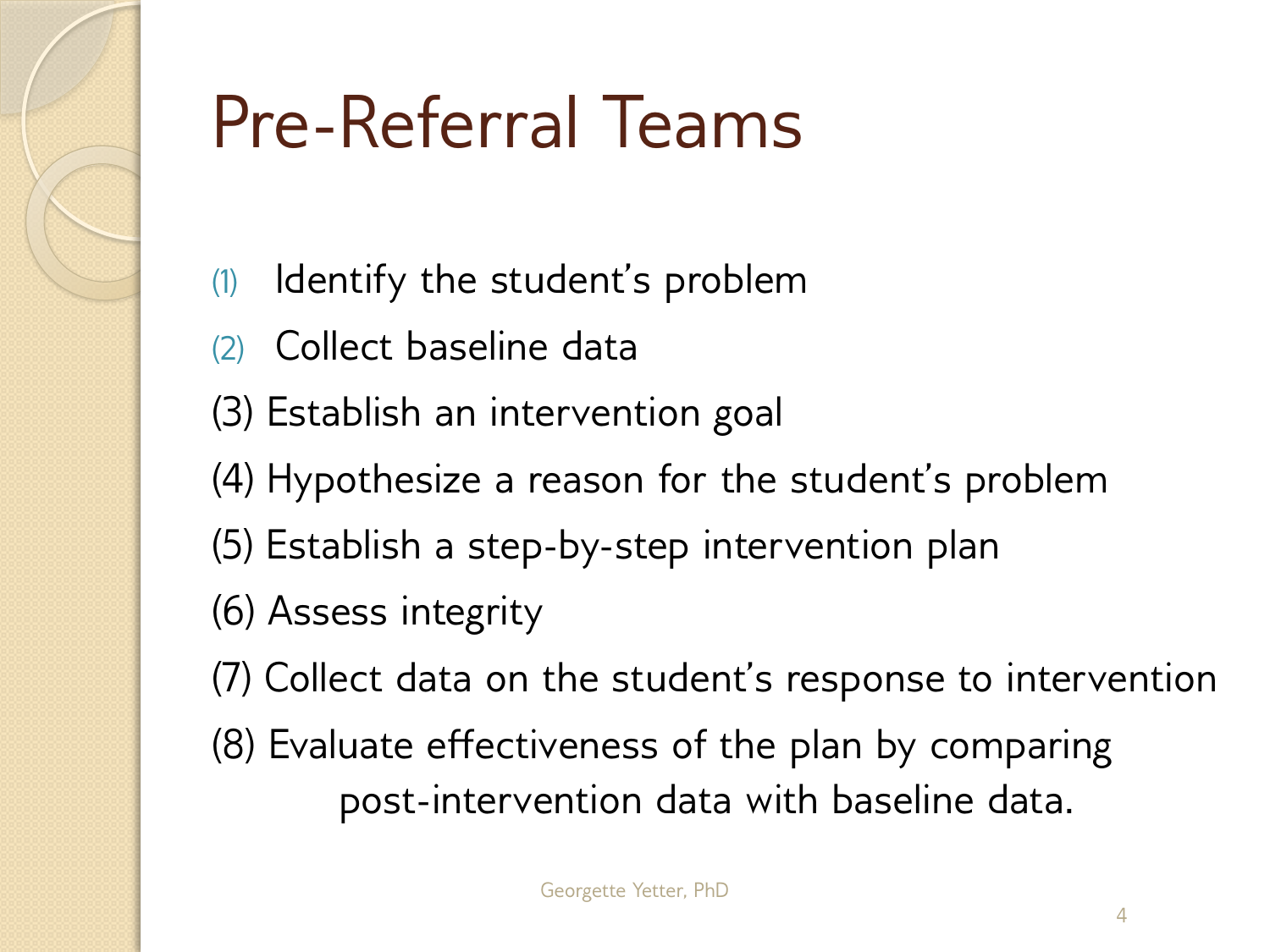

# Pre-Referral Teams
Identify the student’s problem
Collect baseline data
(3) Establish an intervention goal
(4) Hypothesize a reason for the student’s problem
(5) Establish a step-by-step intervention plan
(6) Assess integrity
(7) Collect data on the student’s response to intervention
(8) Evaluate effectiveness of the plan by comparing
	post-intervention data with baseline data.
Georgette Yetter, PhD
4